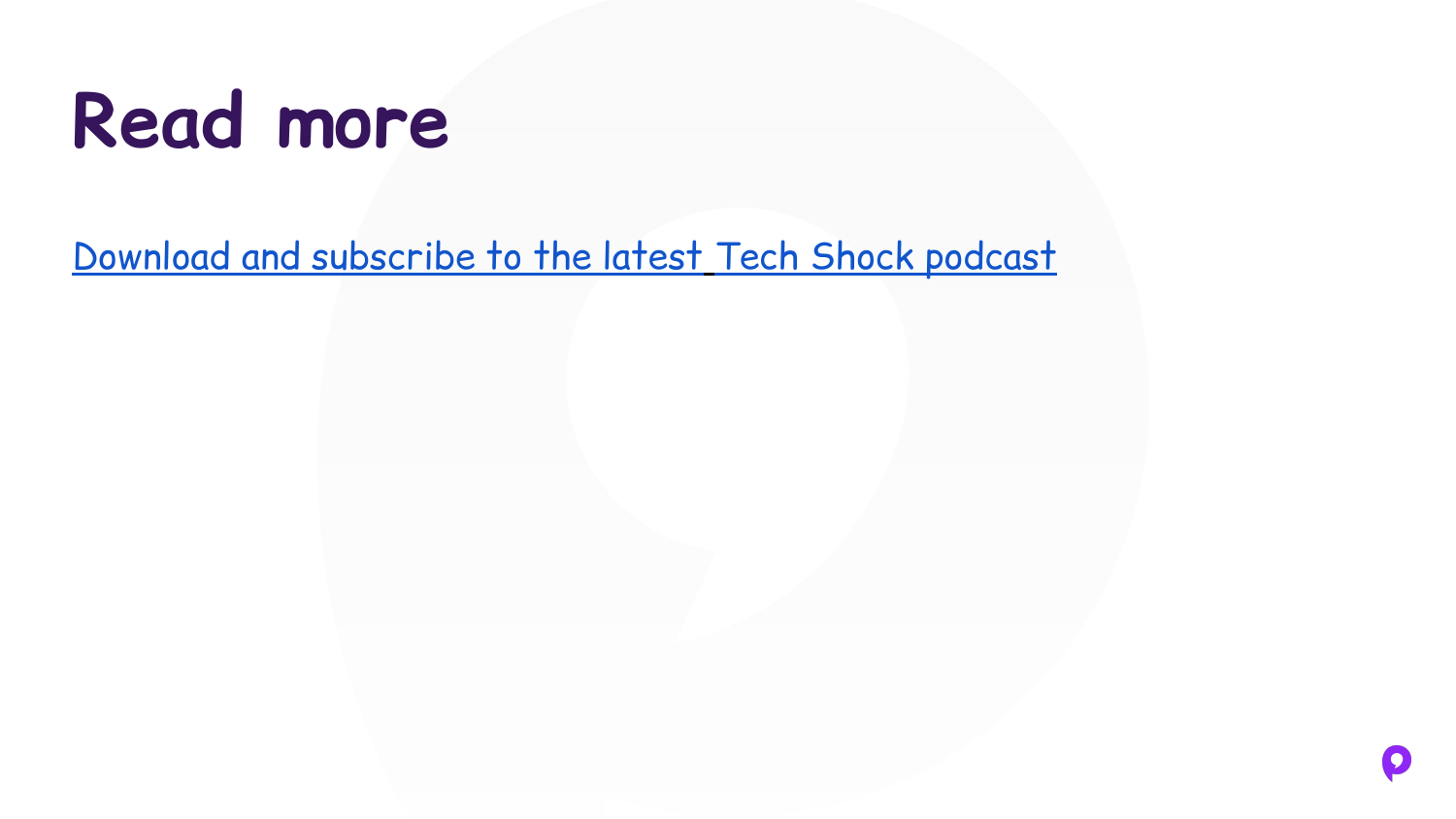

# Read more

Download and subscribe to the latest Tech Shock podcast